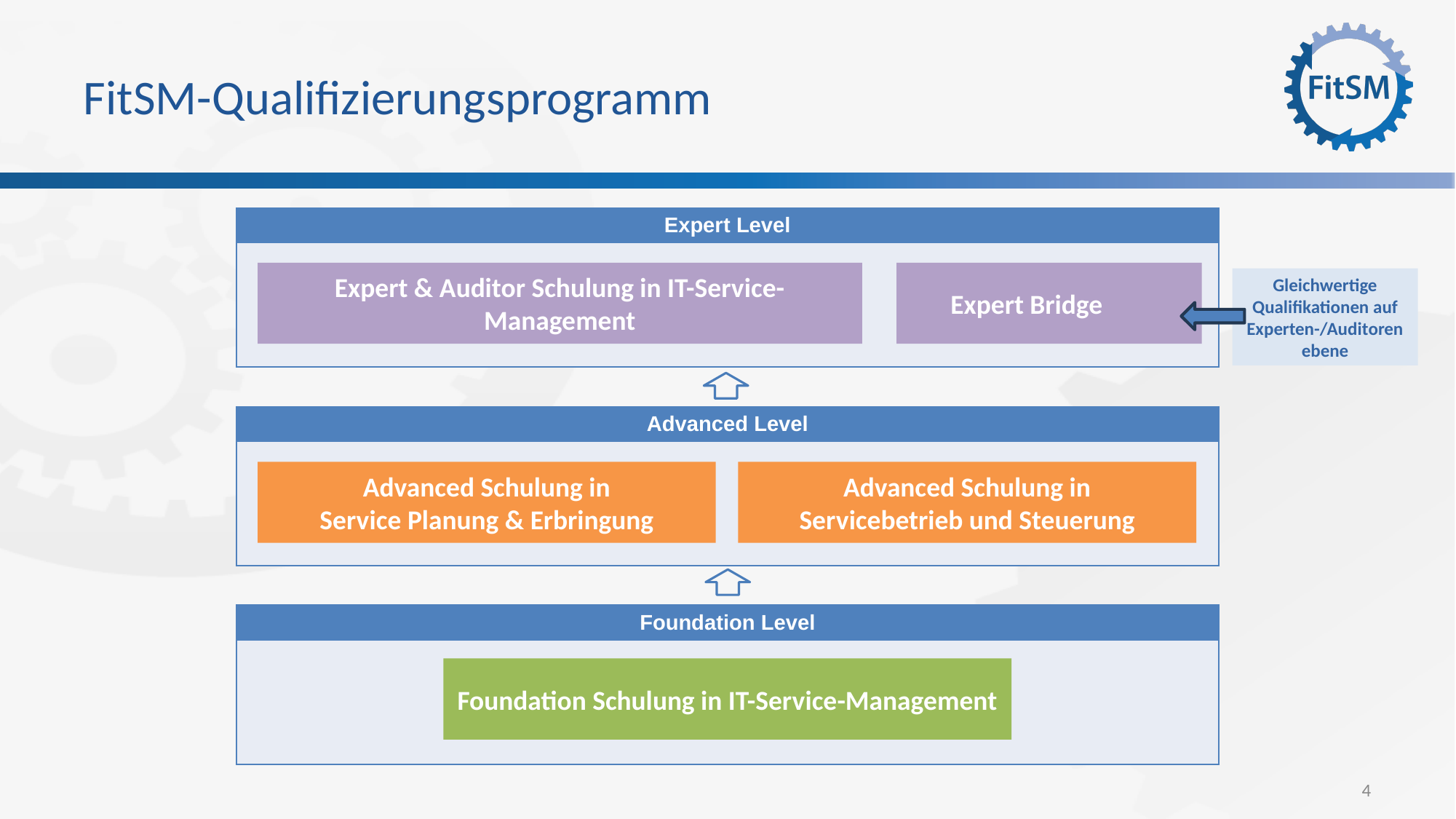

# FitSM-Qualifizierungsprogramm
| Expert Level |
| --- |
|  |
Expert & Auditor Schulung in IT-Service-Management
       Expert Bridge
Gleichwertige Qualifikationen auf Experten-/Auditorenebene

| Advanced Level |
| --- |
|  |
Advanced Schulung in
Service Planung & Erbringung
Advanced Schulung in
Servicebetrieb und Steuerung

| Foundation Level |
| --- |
|  |
Foundation Schulung in IT-Service-Management
4